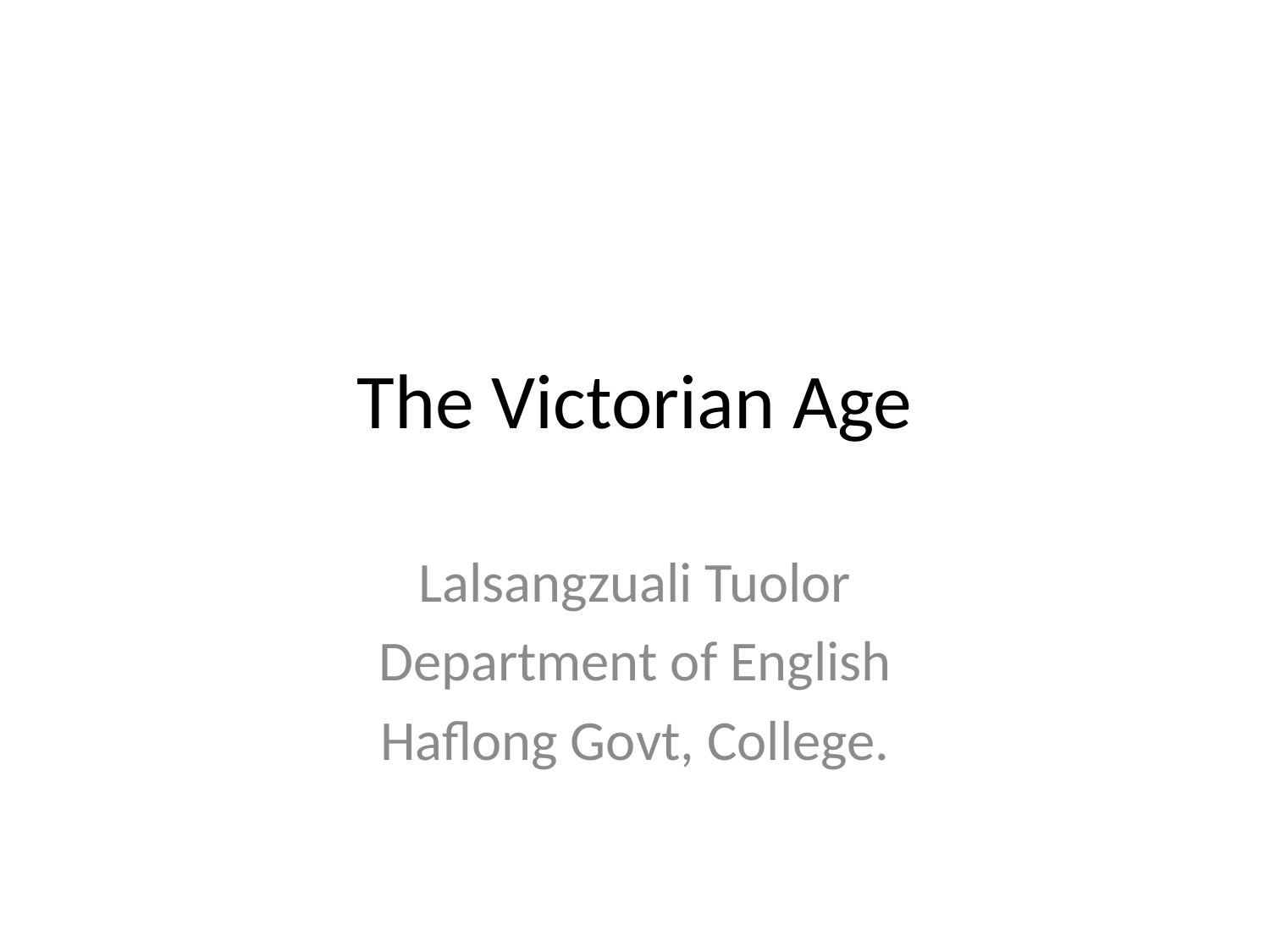

# The Victorian Age
Lalsangzuali Tuolor
Department of English
Haflong Govt, College.